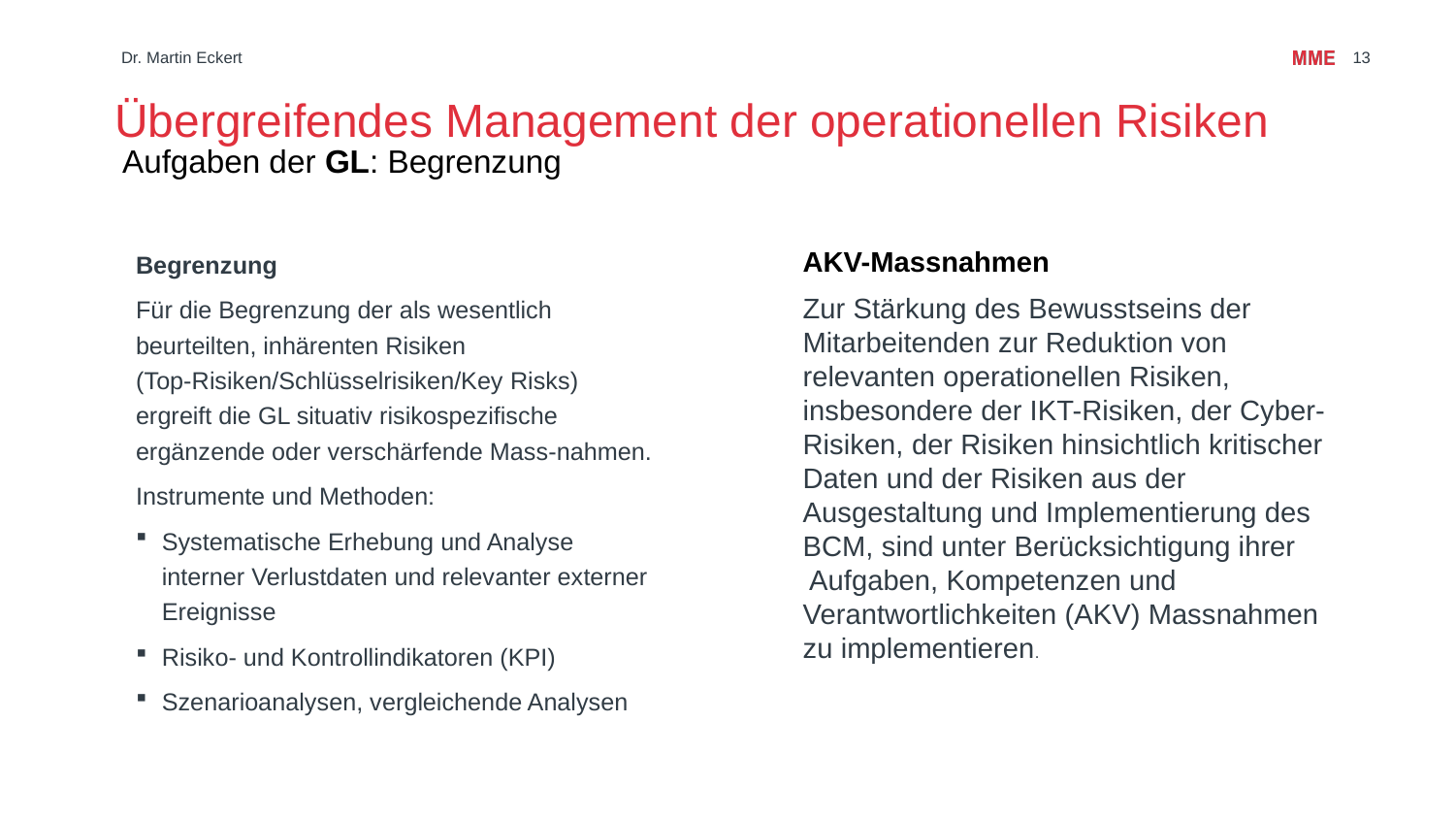

# Übergreifendes Management der operationellen Risiken
Dr. Martin Eckert
13
Aufgaben der GL: Begrenzung
Begrenzung
Für die Begrenzung der als wesentlich beurteilten, inhärenten Risiken (Top-Risiken/Schlüsselrisiken/Key Risks) ergreift die GL situativ risikospezifische ergänzende oder verschärfende Mass-nahmen.
Instrumente und Methoden:
Systematische Erhebung und Analyse interner Verlustdaten und relevanter externer Ereignisse
Risiko- und Kontrollindikatoren (KPI)
Szenarioanalysen, vergleichende Analysen

AKV-Massnahmen
Zur Stärkung des Bewusstseins der Mitarbeitenden zur Reduktion von relevanten operationellen Risiken, insbesondere der IKT-Risiken, der Cyber-Risiken, der Risiken hinsichtlich kritischer Daten und der Risiken aus der          Ausgestaltung und Implementierung des BCM, sind unter Berücksichtigung ihrer       Aufgaben, Kompetenzen und Verantwortlichkeiten (AKV) Massnahmen zu implementieren.